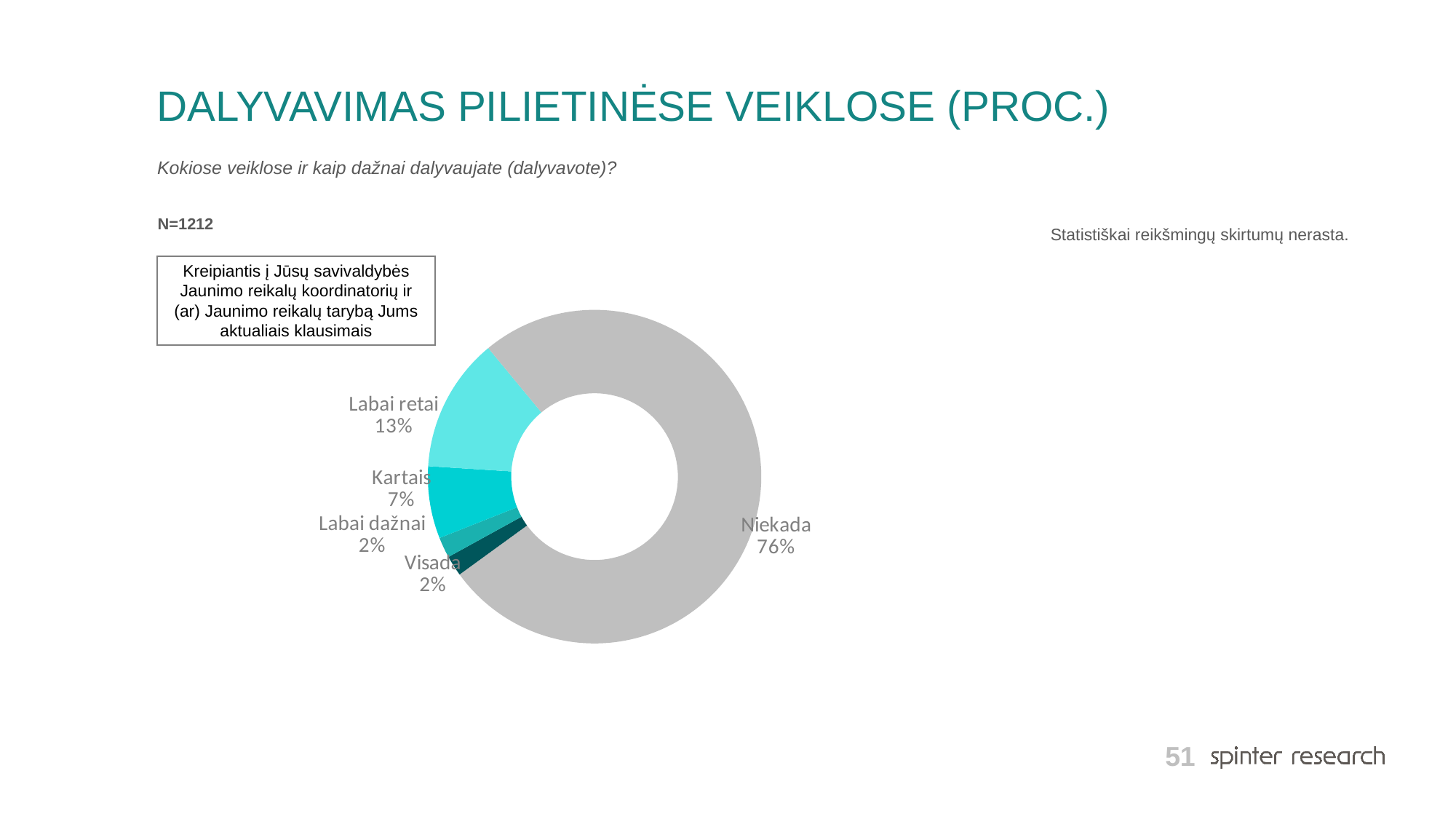

# DALYVAVIMAS PILIETINĖSE VEIKLOSE (PROC.)
Kokiose veiklose ir kaip dažnai dalyvaujate (dalyvavote)?
N=1212
Statistiškai reikšmingų skirtumų nerasta.

### Chart

| Category | Series 1 |
|---|---|
| Visada | 2.0 |
| Labai dažnai | 2.0 |
| Kartais | 7.0 |
| Labai retai | 13.0 |
| Niekada | 76.0 |
Kreipiantis į Jūsų savivaldybės Jaunimo reikalų koordinatorių ir (ar) Jaunimo reikalų tarybą Jums aktualiais klausimais